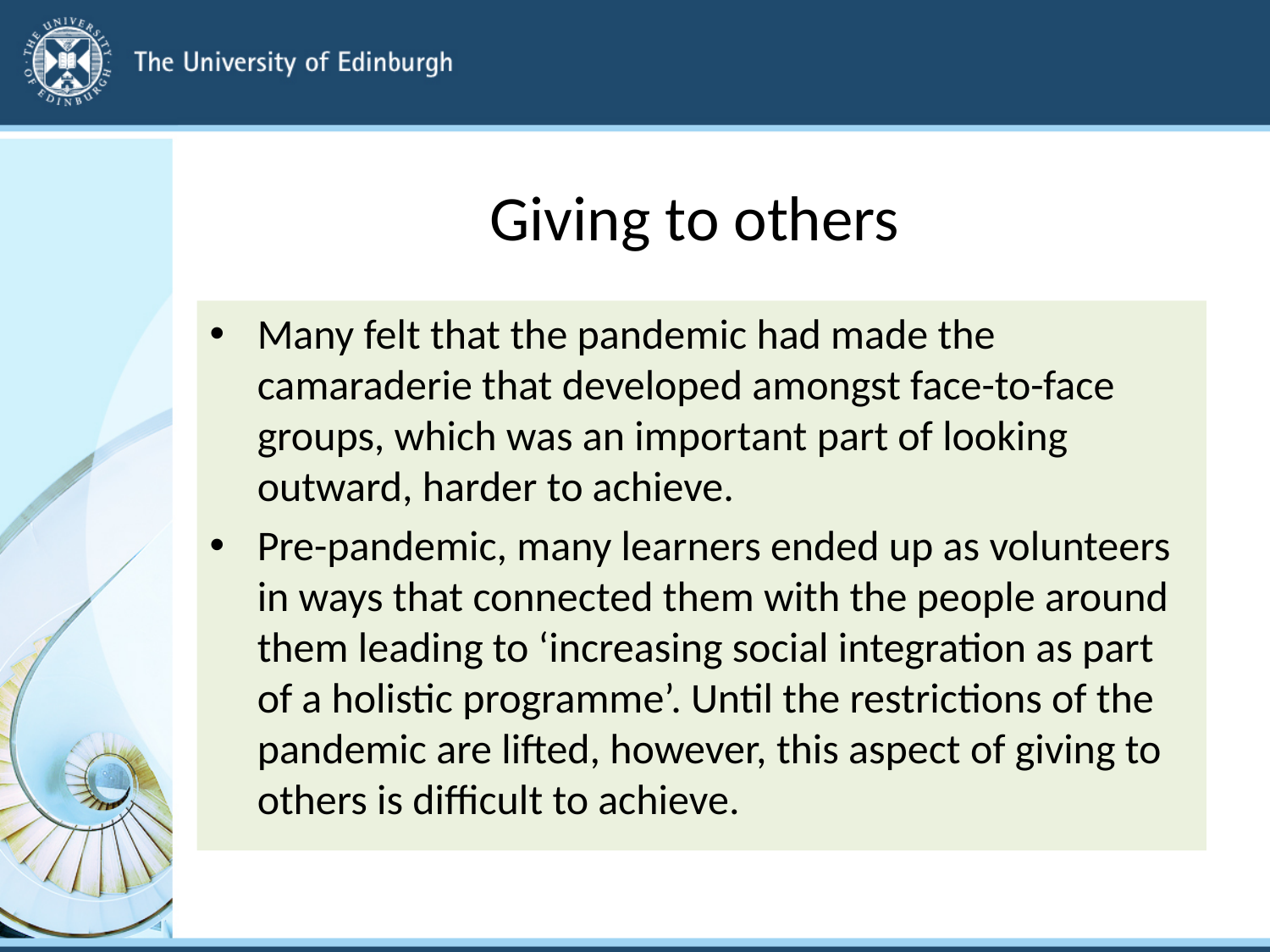

# Giving to others
Many felt that the pandemic had made the camaraderie that developed amongst face-to-face groups, which was an important part of looking outward, harder to achieve.
Pre-pandemic, many learners ended up as volunteers in ways that connected them with the people around them leading to ‘increasing social integration as part of a holistic programme’. Until the restrictions of the pandemic are lifted, however, this aspect of giving to others is difficult to achieve.